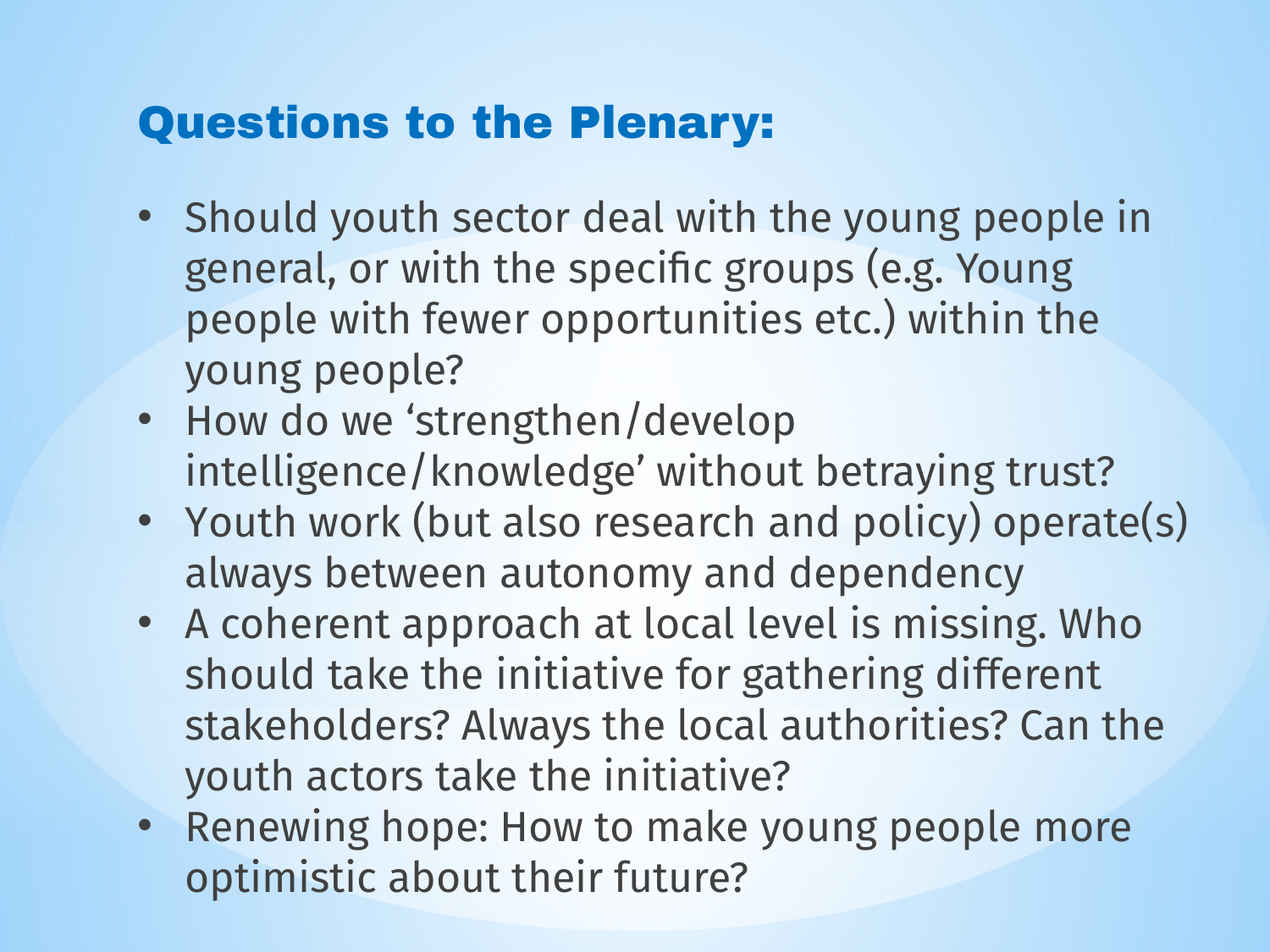

Questions to the Plenary:

Should youth sector deal with the young people in general, or with the specific groups (e.g. Young people with fewer opportunities etc.) within the young people?
How do we ‘strengthen/develop intelligence/knowledge’ without betraying trust?
Youth work (but also research and policy) operate(s) always between autonomy and dependency
A coherent approach at local level is missing. Who should take the initiative for gathering different stakeholders? Always the local authorities? Can the youth actors take the initiative?
Renewing hope: How to make young people more optimistic about their future?